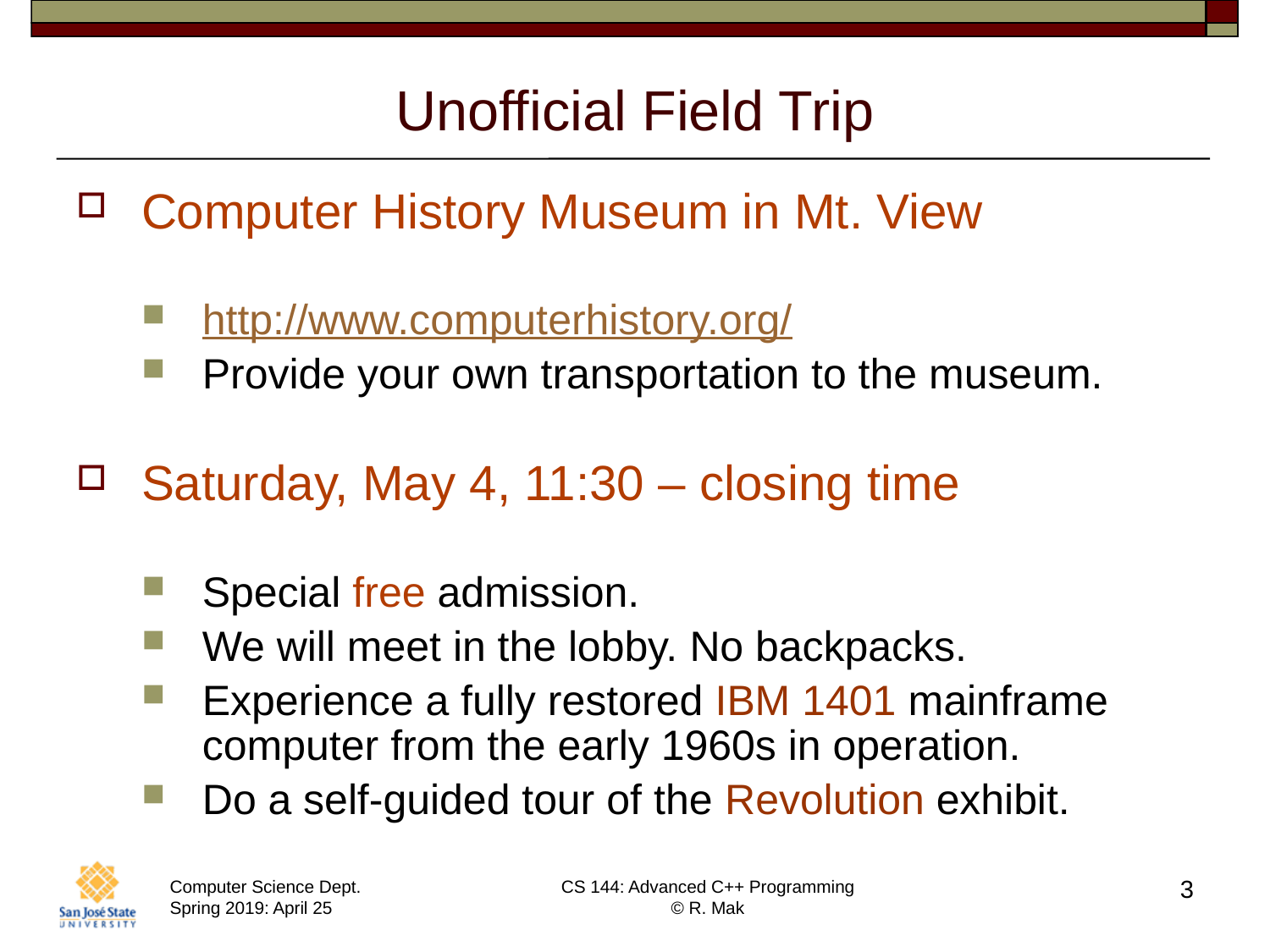

# Unofficial Field Trip
Computer History Museum in Mt. View

http://www.computerhistory.org/
Provide your own transportation to the museum.

Saturday, May 4, 11:30 – closing time

Special free admission.
We will meet in the lobby. No backpacks.
Experience a fully restored IBM 1401 mainframe computer from the early 1960s in operation.
Do a self-guided tour of the Revolution exhibit.
3